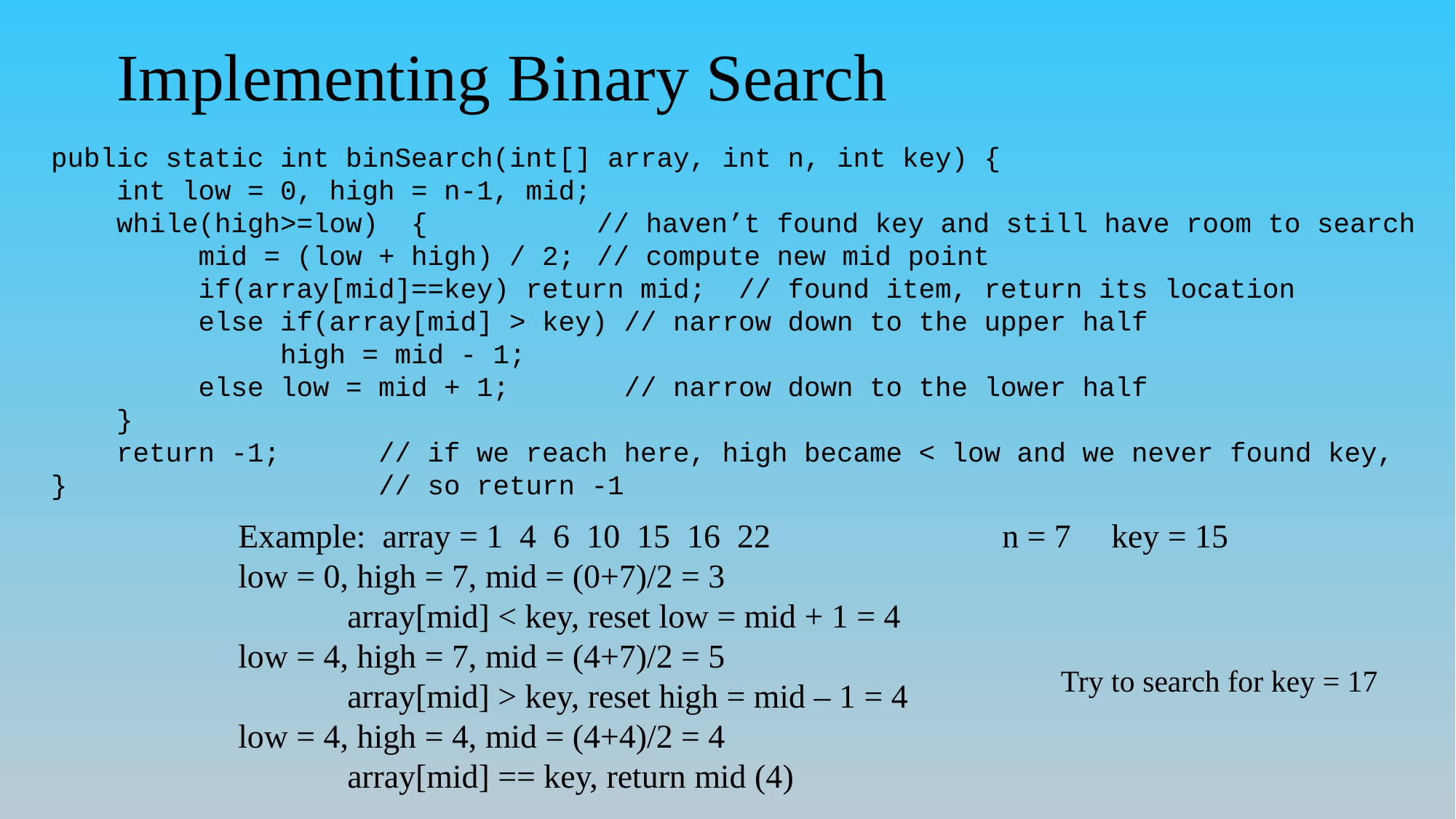

# Implementing Binary Search
public static int binSearch(int[] array, int n, int key) {
    int low = 0, high = n-1, mid;
    while(high>=low)  {		// haven’t found key and still have room to search
         mid = (low + high) / 2;	// compute new mid point
         if(array[mid]==key) return mid;  // found item, return its location
         else if(array[mid] > key) // narrow down to the upper half
              high = mid - 1;
         else low = mid + 1;       // narrow down to the lower half
    }
    return -1;	// if we reach here, high became < low and we never found key,
}			// so return -1
Example:  array = 1  4  6  10  15  16  22  		n = 7	key = 15
low = 0, high = 7, mid = (0+7)/2 = 3
	array[mid] < key, reset low = mid + 1 = 4
low = 4, high = 7, mid = (4+7)/2 = 5
	array[mid] > key, reset high = mid – 1 = 4
low = 4, high = 4, mid = (4+4)/2 = 4
	array[mid] == key, return mid (4)
Try to search for key = 17